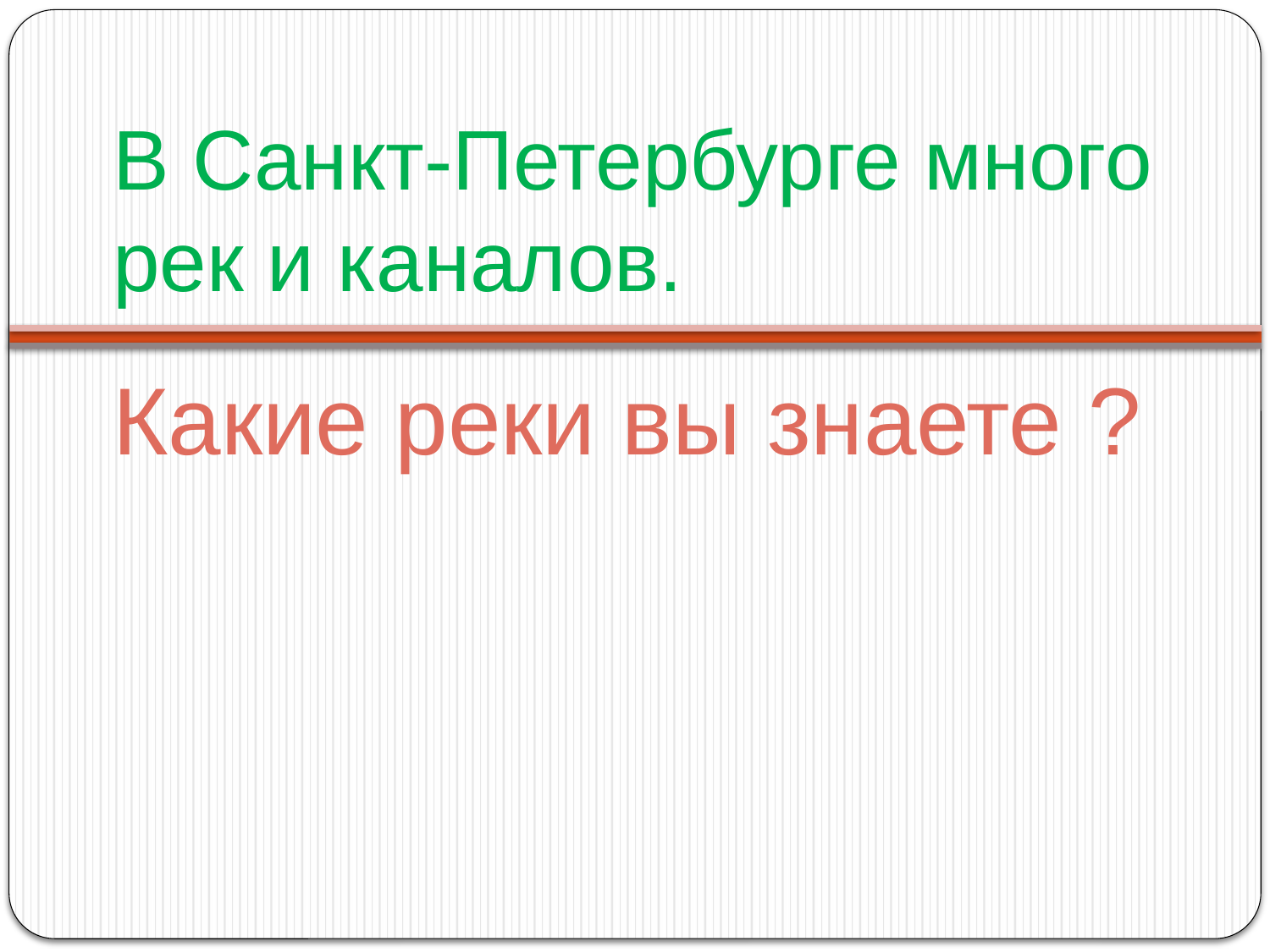

# В Санкт-Петербурге много рек и каналов.
Какие реки вы знаете ?